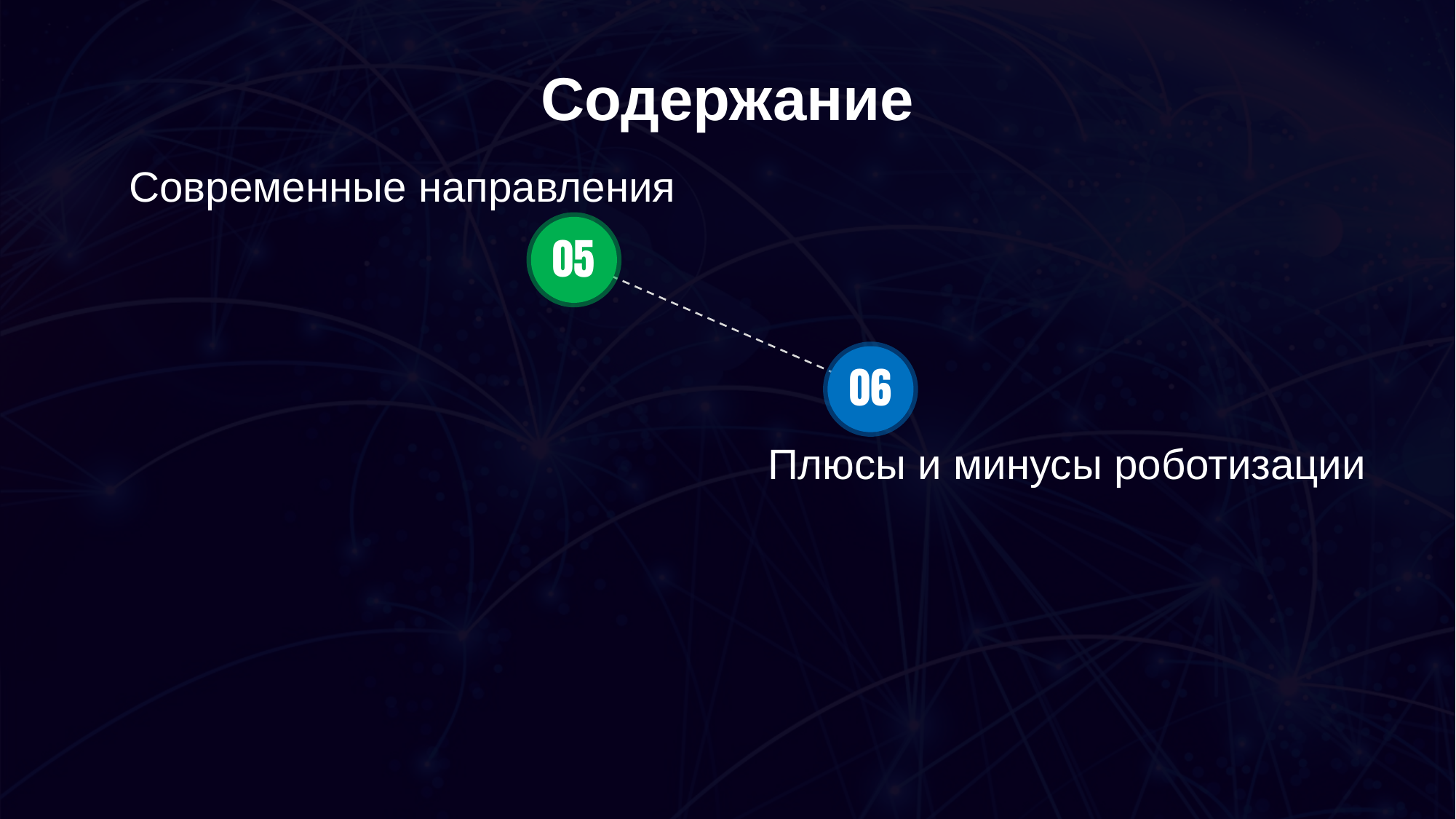

Содержание
Современные направления
05
06
Плюсы и минусы роботизации